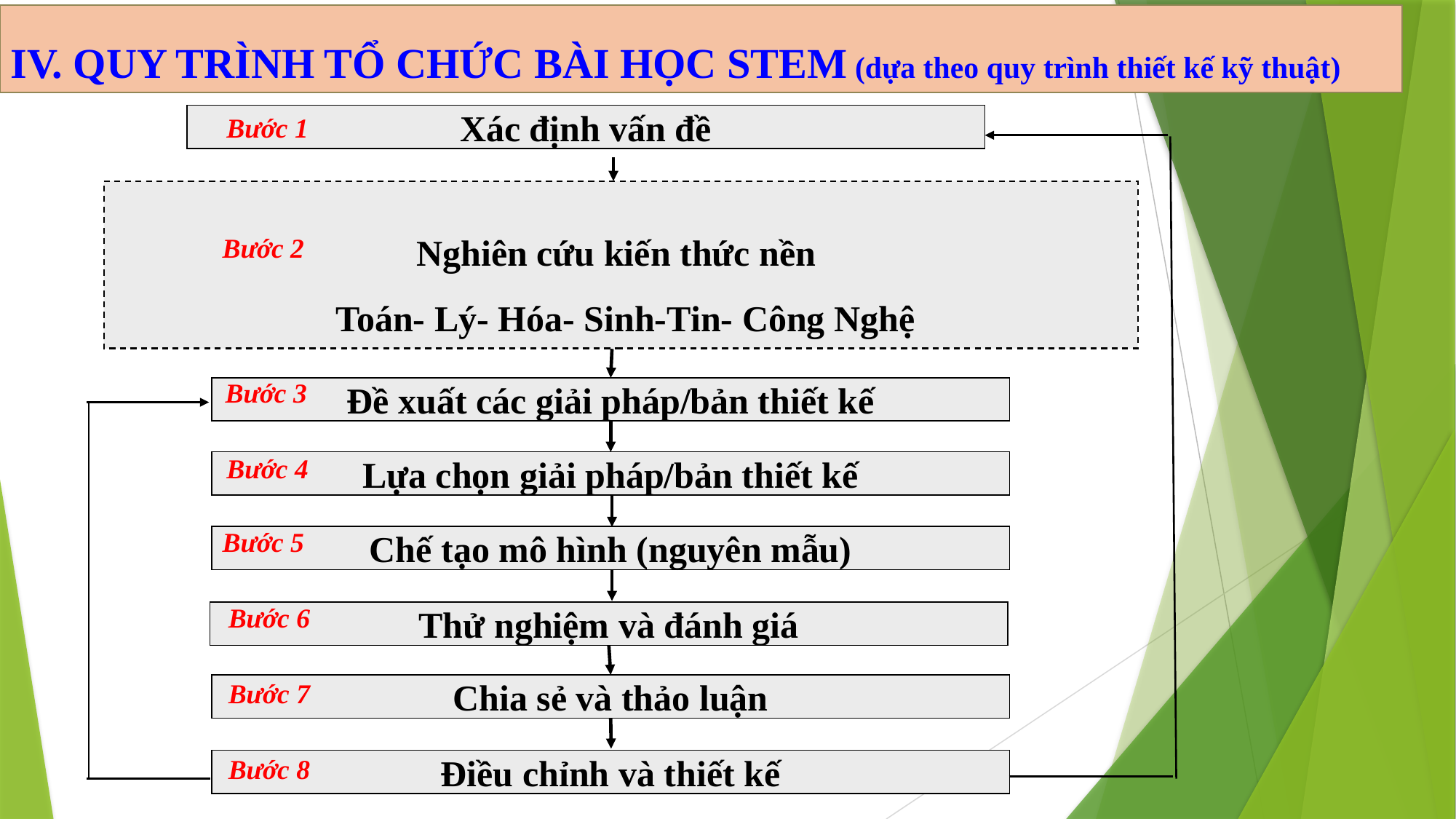

IV. QUY TRÌNH TỔ CHỨC BÀI HỌC STEM (dựa theo quy trình thiết kế kỹ thuật)
Xác định vấn đề
Đề xuất các giải pháp/bản thiết kế
Lựa chọn giải pháp/bản thiết kế
Chế tạo mô hình (nguyên mẫu)
Thử nghiệm và đánh giá
Chia sẻ và thảo luận
Điều chỉnh và thiết kế

Nghiên cứu kiến thức nền
 Toán- Lý- Hóa- Sinh-Tin- Công Nghệ

Bước 1
Bước 2
Bước 3
Bước 4
Bước 5
Bước 6
Bước 7
Bước 8